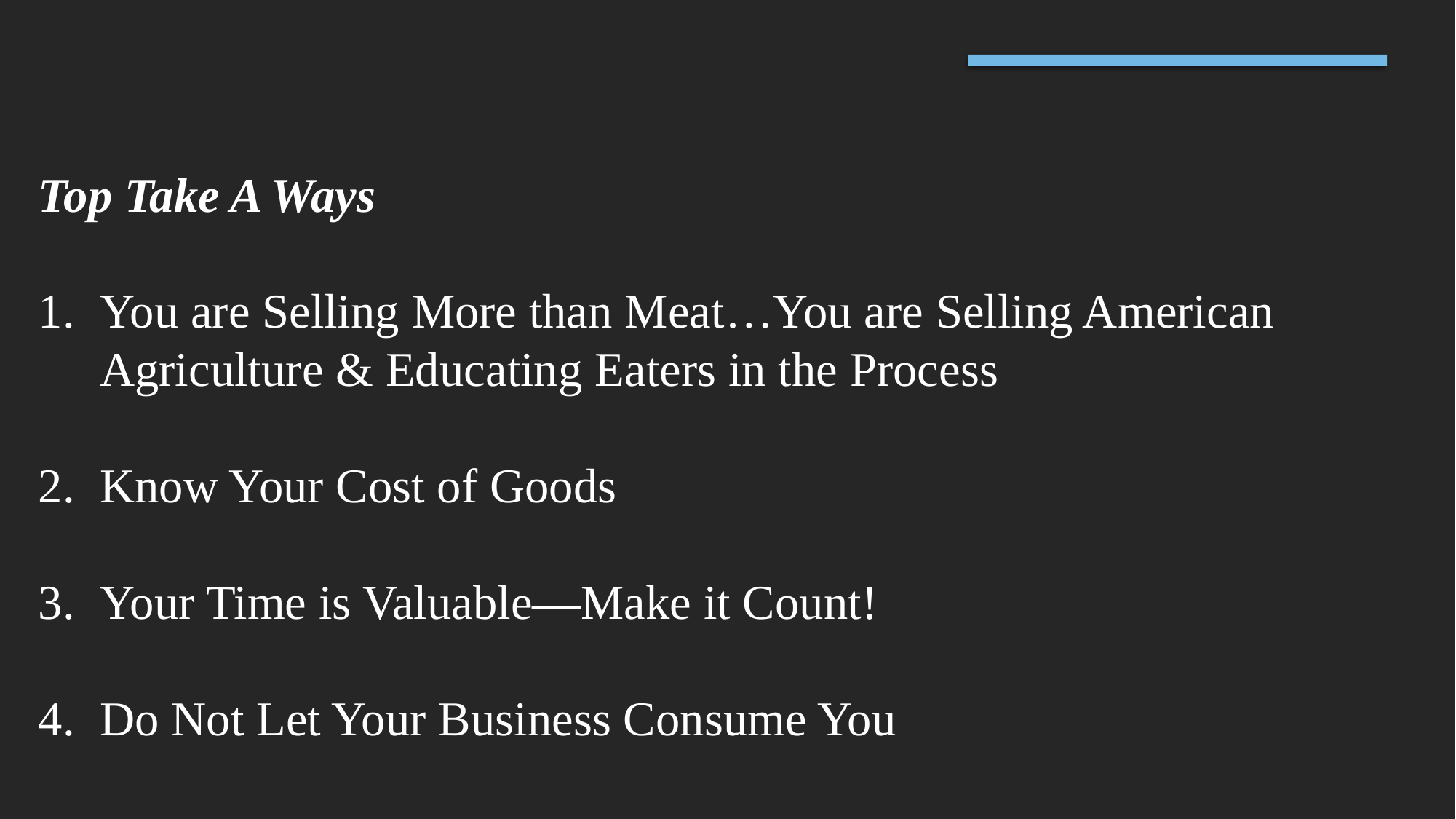

Top Take A Ways

You are Selling More than Meat…You are Selling American Agriculture & Educating Eaters in the Process

Know Your Cost of Goods

Your Time is Valuable—Make it Count!

Do Not Let Your Business Consume You